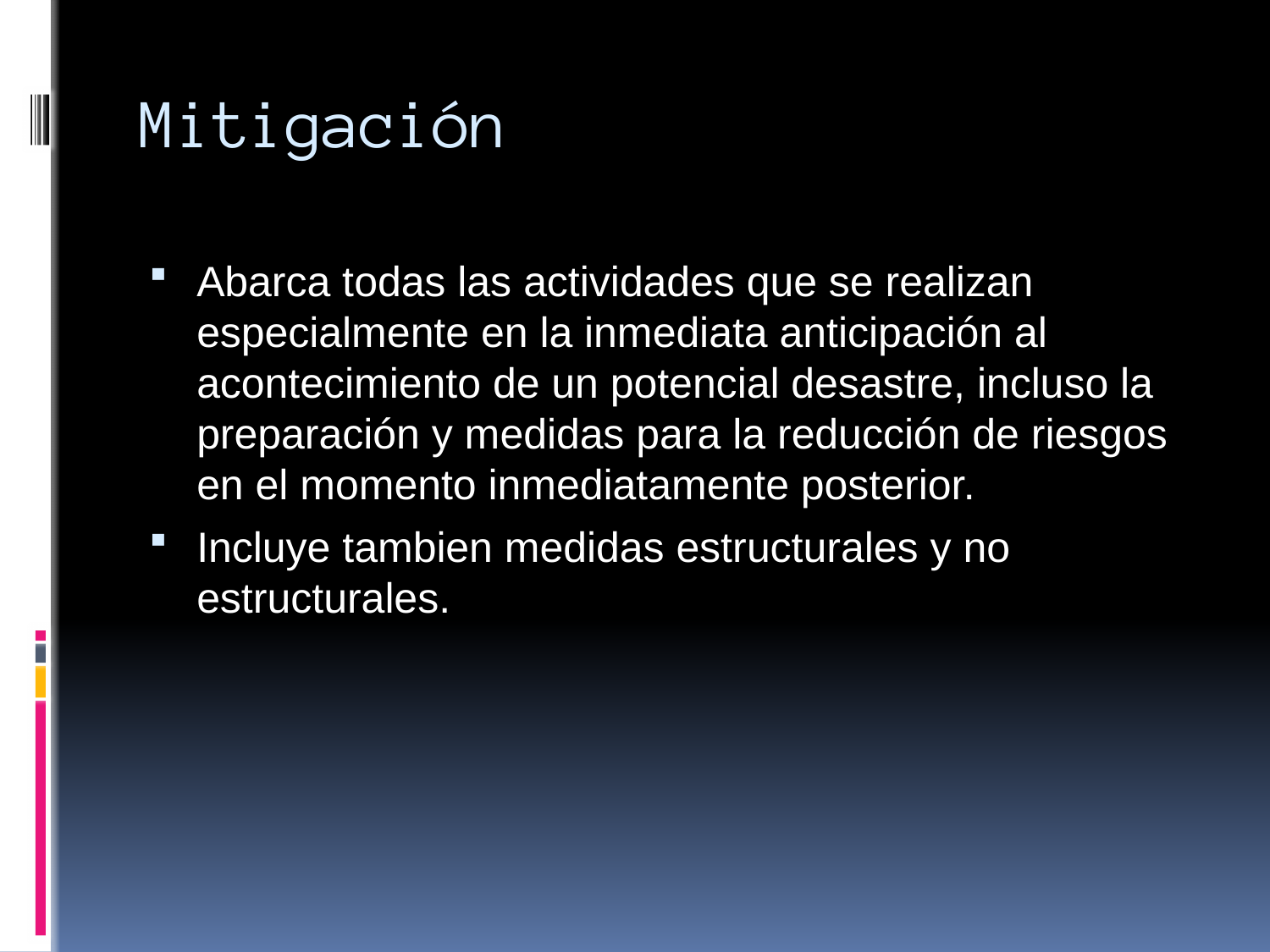

# Mitigación
Abarca todas las actividades que se realizan  especialmente en la inmediata anticipación al acontecimiento de un potencial desastre, incluso la preparación y medidas para la reducción de riesgos en el momento inmediatamente posterior.
Incluye tambien medidas estructurales y no estructurales.